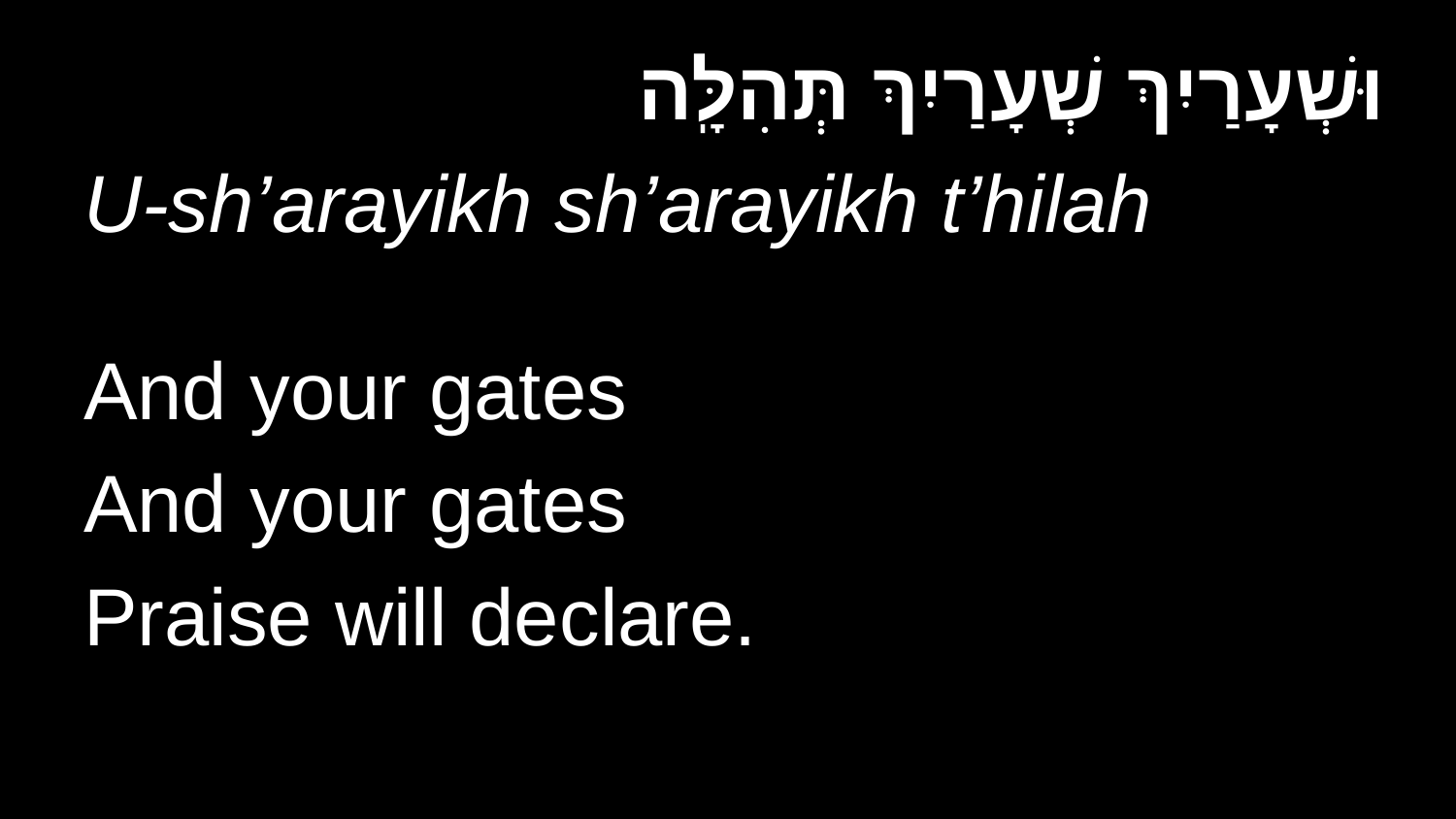

וּשְׁעָרַיִךְ שְׁעָרַיִךְ תְּהִלָּֽה
U-sh’arayikh sh’arayikh t’hilah

And your gates
And your gates
Praise will declare.